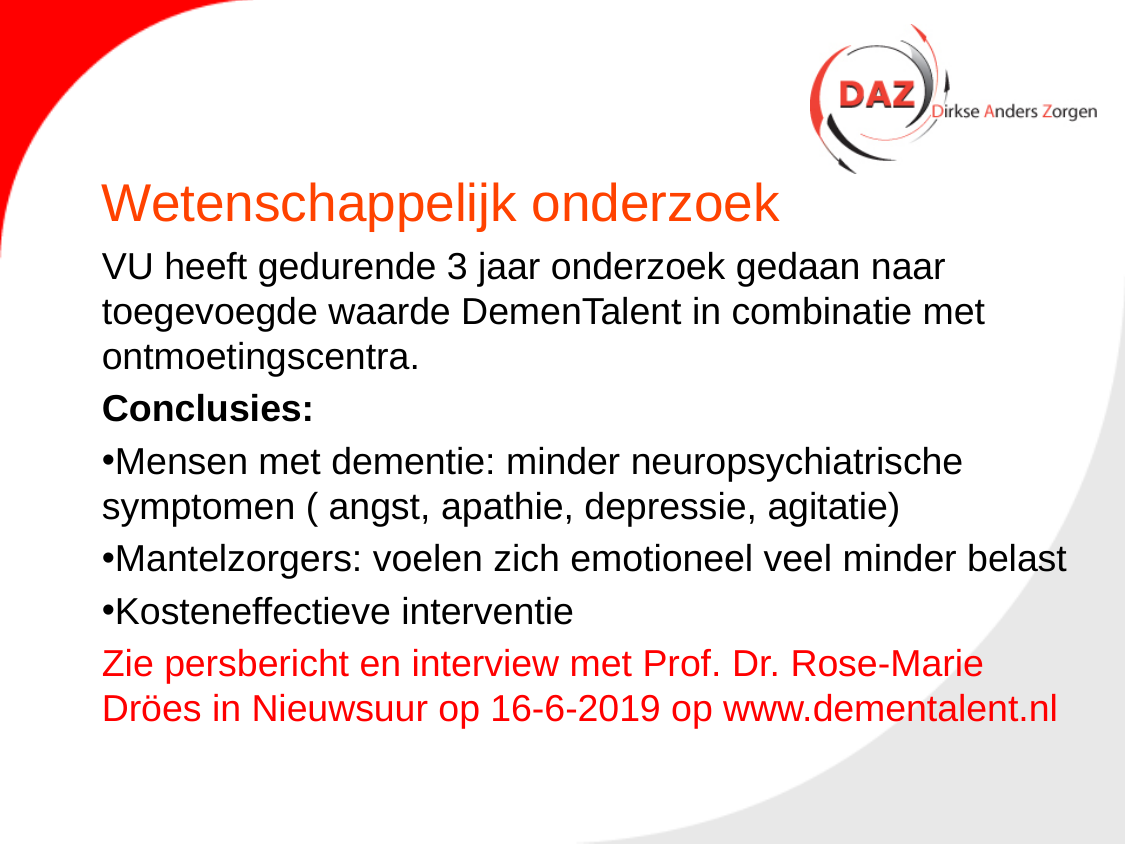

# Wetenschappelijk onderzoek
VU heeft gedurende 3 jaar onderzoek gedaan naar toegevoegde waarde DemenTalent in combinatie met ontmoetingscentra.
Conclusies:
Mensen met dementie: minder neuropsychiatrische symptomen ( angst, apathie, depressie, agitatie)
Mantelzorgers: voelen zich emotioneel veel minder belast
Kosteneffectieve interventie
Zie persbericht en interview met Prof. Dr. Rose-Marie Dröes in Nieuwsuur op 16-6-2019 op www.dementalent.nl